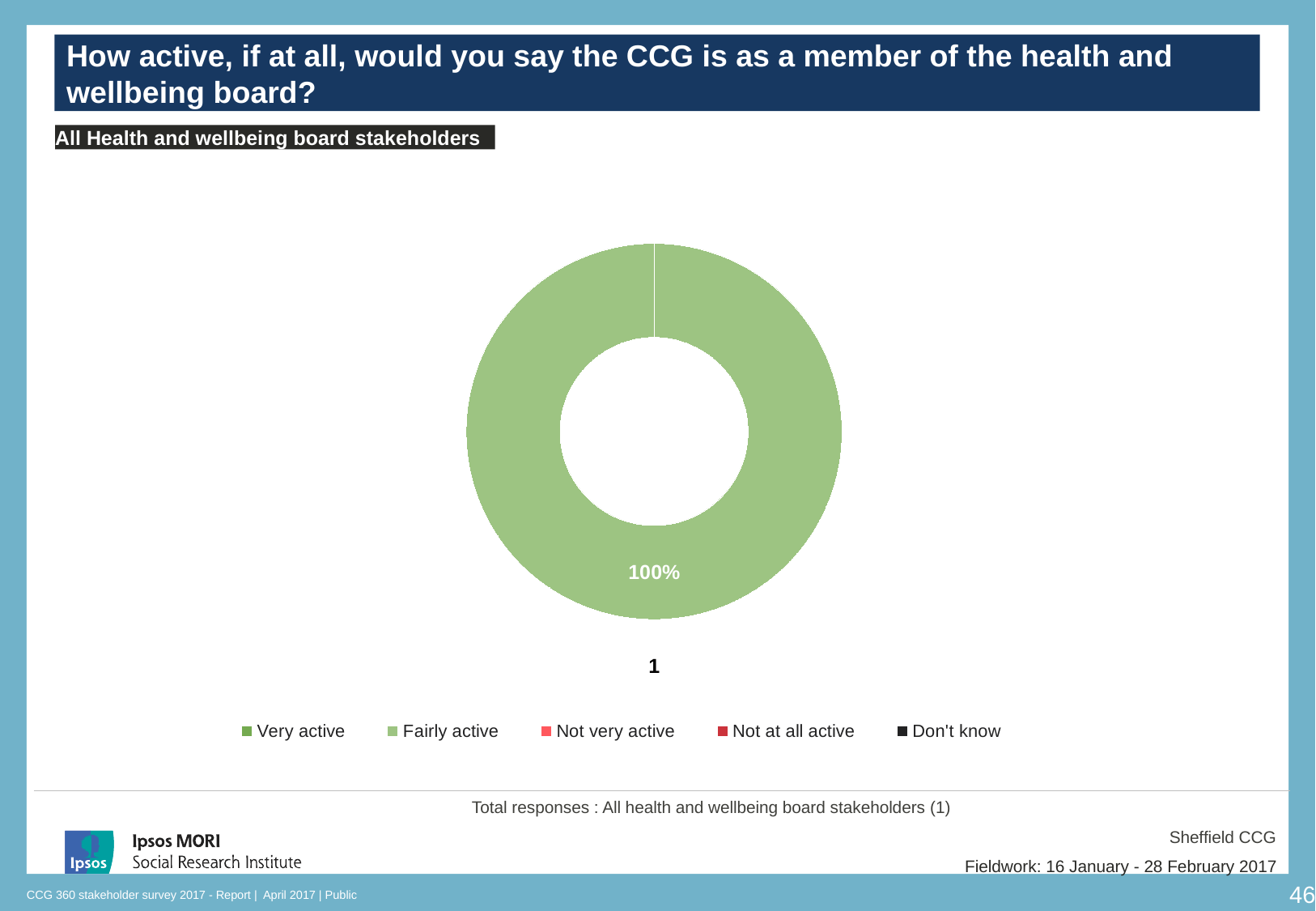

How active, if at all, would you say the CCG is as a member of the health and wellbeing board?
All Health and wellbeing board stakeholders

### Chart

| Category | Sales | Column1 |
|---|---|---|
| Very active | 0.0 | 0.0 |
| Fairly active | 100.0 | 1.0 |
| Not very active | 0.0 | 0.0 |
| Not at all active | 0.0 | 0.0 |
| Don't know | 0.0 | 0.0 |

### Chart: Ipsos Ribbon Rules

| Category |  |
|---|---|

[unsupported chart]

[unsupported chart]

Total responses : All health and wellbeing board stakeholders (1)
Sheffield CCG
Fieldwork: 16 January - 28 February 2017